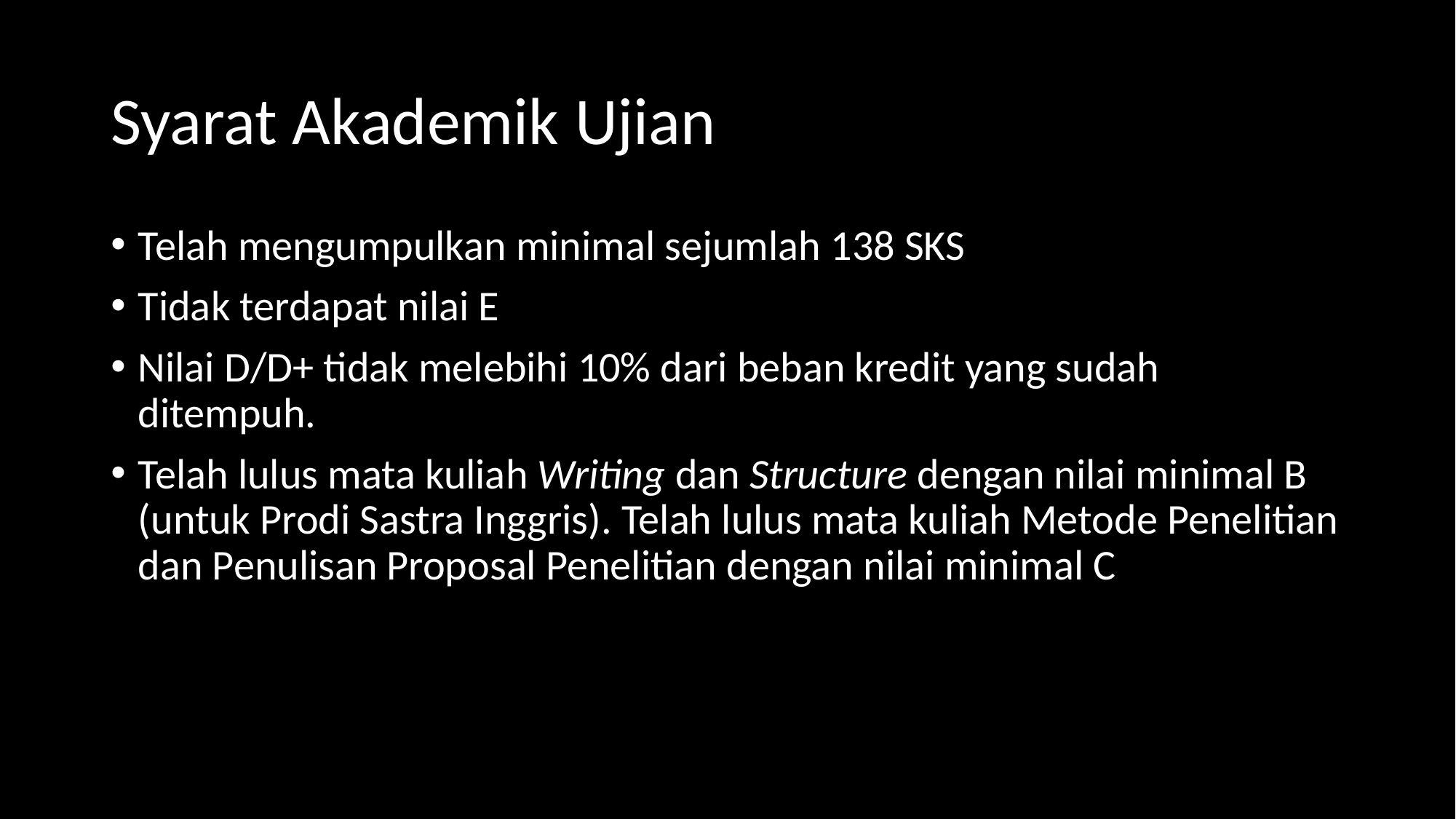

# Syarat Akademik Ujian
Telah mengumpulkan minimal sejumlah 138 SKS
Tidak terdapat nilai E
Nilai D/D+ tidak melebihi 10% dari beban kredit yang sudah ditempuh.
Telah lulus mata kuliah Writing dan Structure dengan nilai minimal B (untuk Prodi Sastra Inggris). Telah lulus mata kuliah Metode Penelitian dan Penulisan Proposal Penelitian dengan nilai minimal C